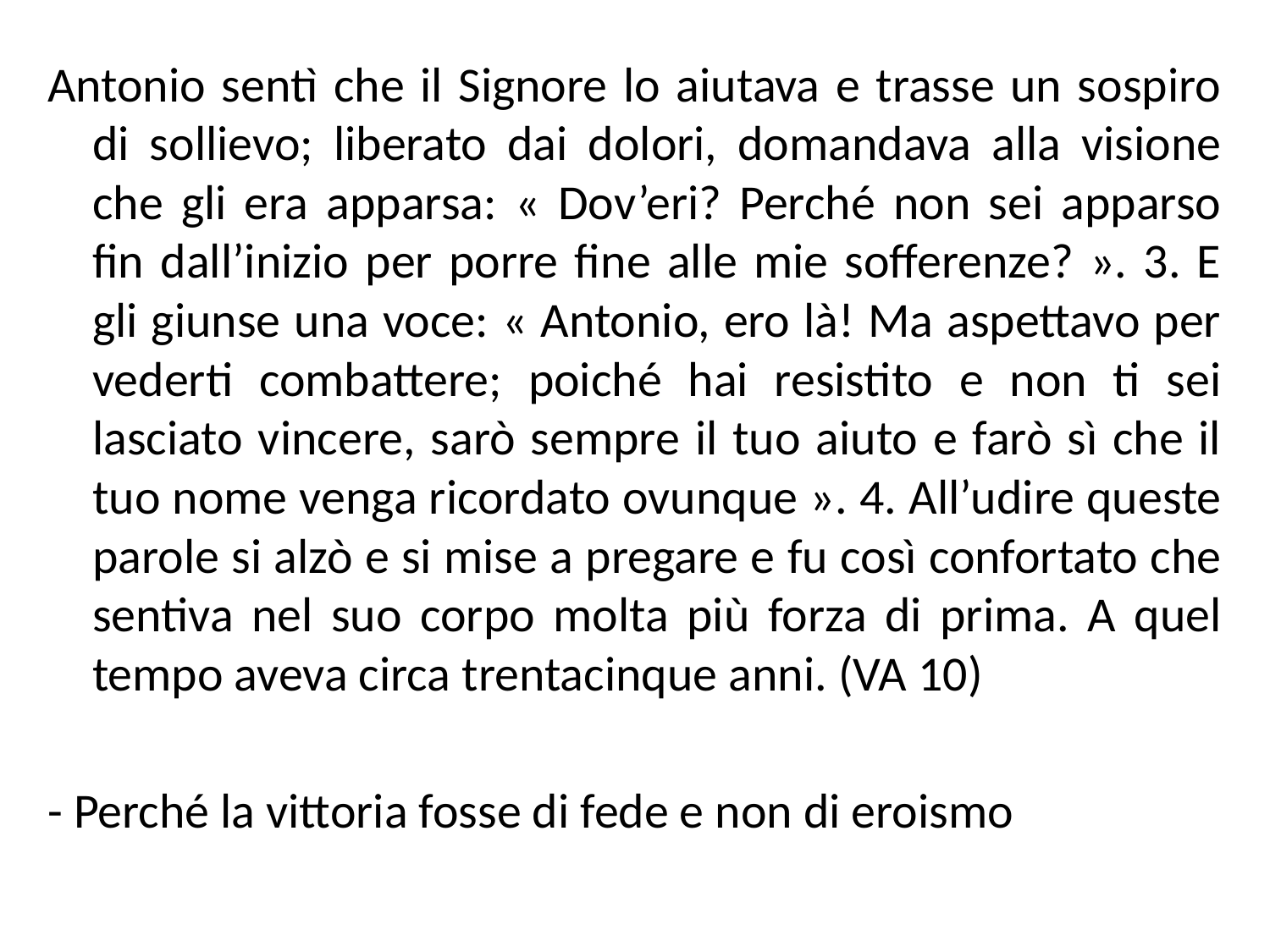

Antonio sentì che il Signore lo aiutava e trasse un sospiro di sollievo; liberato dai dolori, domandava alla visione che gli era apparsa: « Dov’eri? Perché non sei apparso fin dall’inizio per porre fine alle mie sofferenze? ». 3. E gli giunse una voce: « Antonio, ero là! Ma aspettavo per vederti combattere; poiché hai resistito e non ti sei lasciato vincere, sarò sempre il tuo aiuto e farò sì che il tuo nome venga ricordato ovunque ». 4. All’udire queste parole si alzò e si mise a pregare e fu così confortato che sentiva nel suo corpo molta più forza di prima. A quel tempo aveva circa trentacinque anni. (VA 10)

- Perché la vittoria fosse di fede e non di eroismo